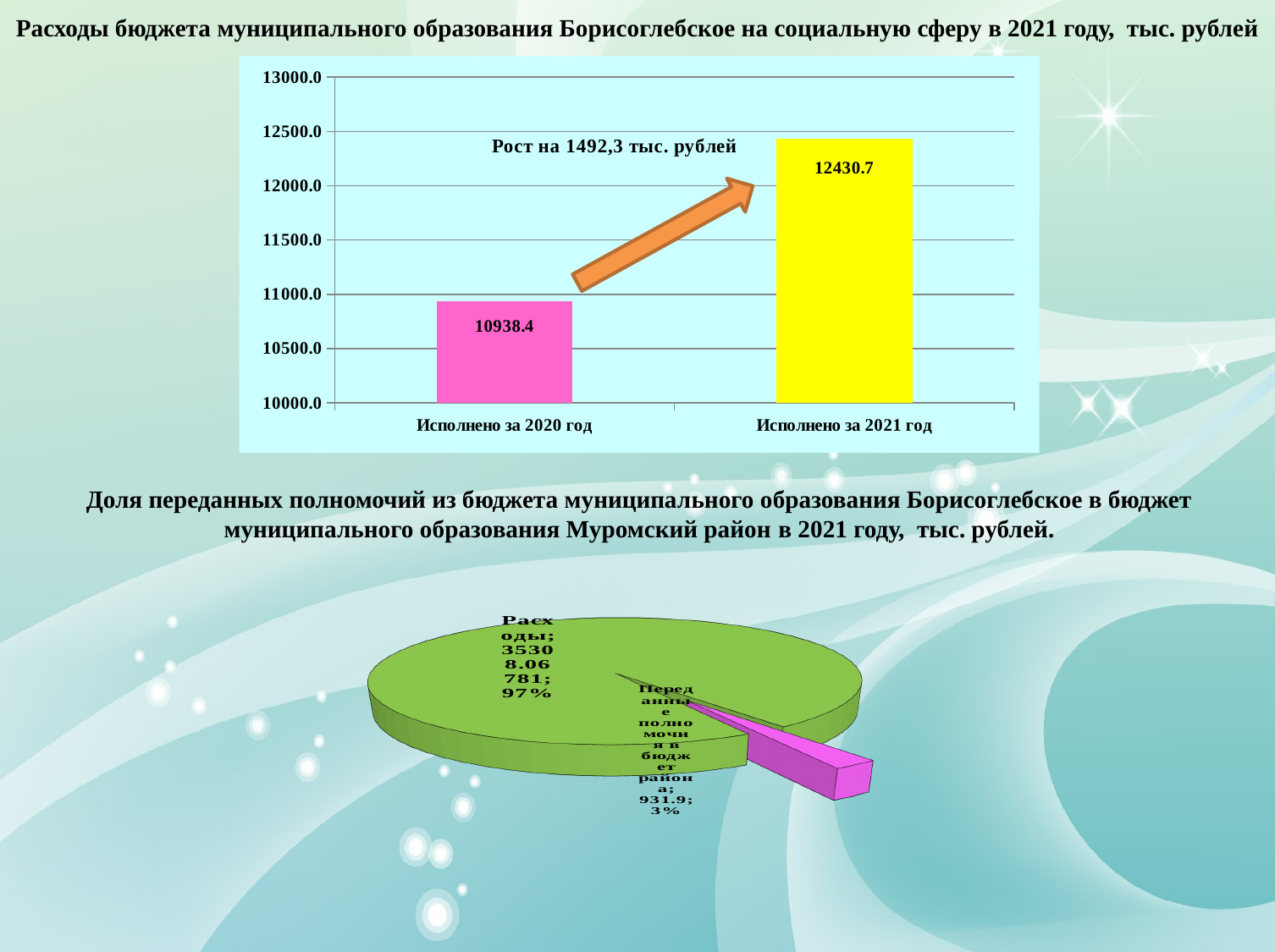

Расходы бюджета муниципального образования Борисоглебское на социальную сферу в 2021 году,  тыс. рублей

### Chart

| Category |  |
|---|---|
| Исполнено за 2020 год | 10938.4 |
| Исполнено за 2021 год | 12430.666169999999 |
Доля переданных полномочий из бюджета муниципального образования Борисоглебское в бюджет муниципального образования Муромский район в 2021 году,  тыс. рублей.

[unsupported chart]